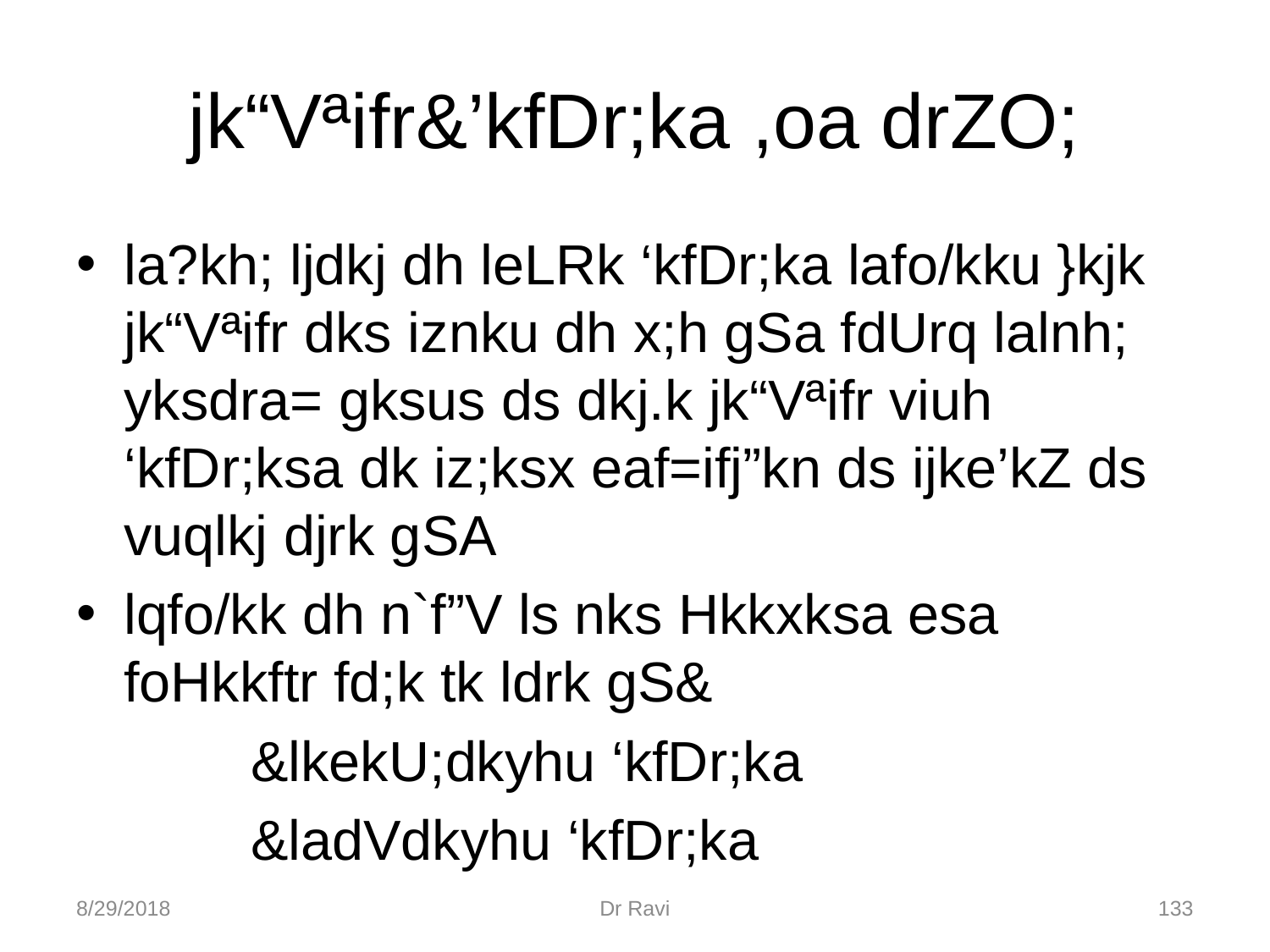

# jk“Vªifr&’kfDr;ka ,oa drZO;
la?kh; ljdkj dh leLRk ‘kfDr;ka lafo/kku }kjk jk“Vªifr dks iznku dh x;h gSa fdUrq lalnh; yksdra= gksus ds dkj.k jk“Vªifr viuh ‘kfDr;ksa dk iz;ksx eaf=ifj”kn ds ijke’kZ ds vuqlkj djrk gSA
lqfo/kk dh n`f”V ls nks Hkkxksa esa foHkkftr fd;k tk ldrk gS&
		&lkekU;dkyhu ‘kfDr;ka
		&ladVdkyhu ‘kfDr;ka
8/29/2018
Dr Ravi
133